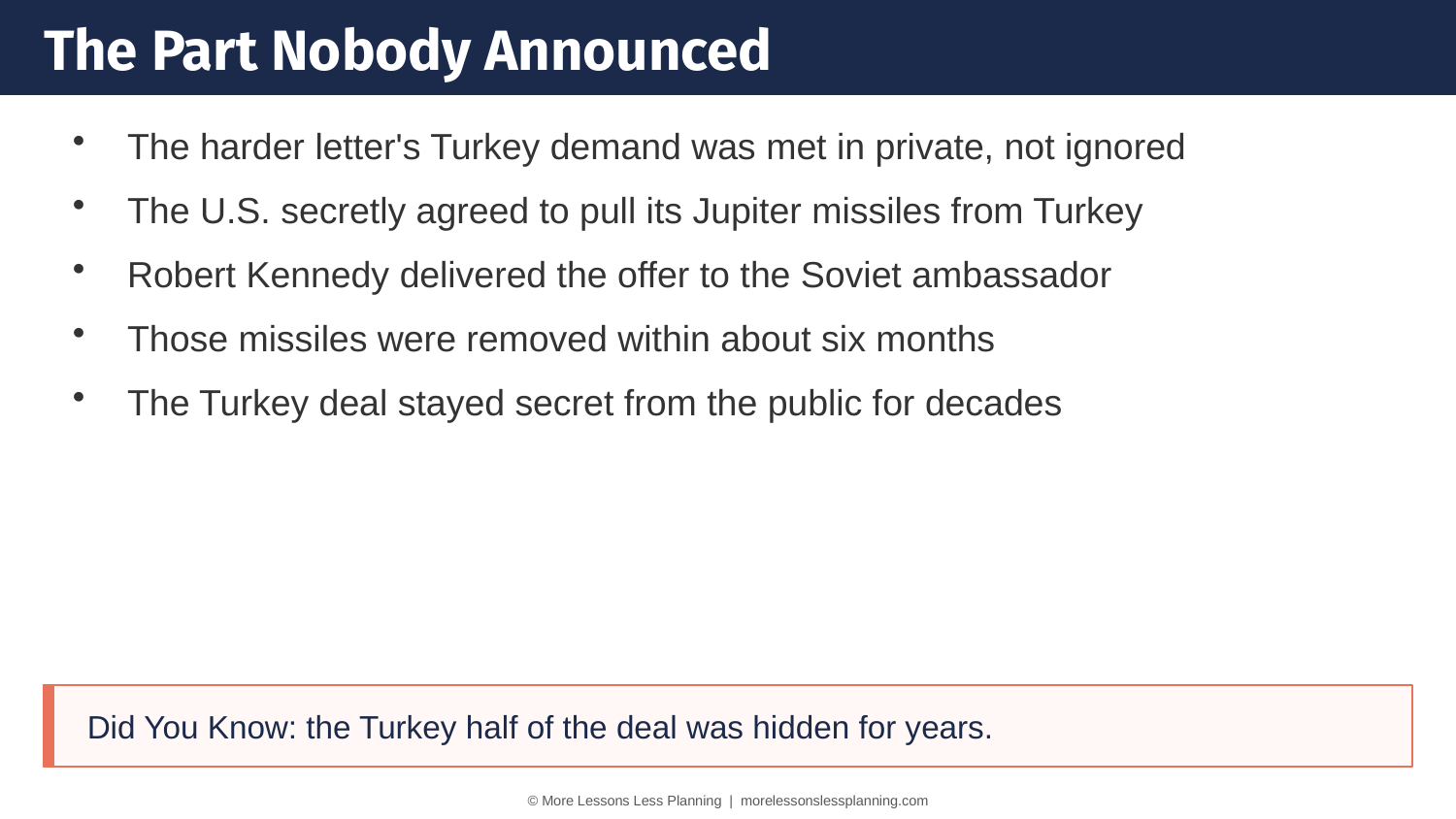

The Part Nobody Announced
The harder letter's Turkey demand was met in private, not ignored
The U.S. secretly agreed to pull its Jupiter missiles from Turkey
Robert Kennedy delivered the offer to the Soviet ambassador
Those missiles were removed within about six months
The Turkey deal stayed secret from the public for decades

Did You Know: the Turkey half of the deal was hidden for years.
© More Lessons Less Planning  |  morelessonslessplanning.com